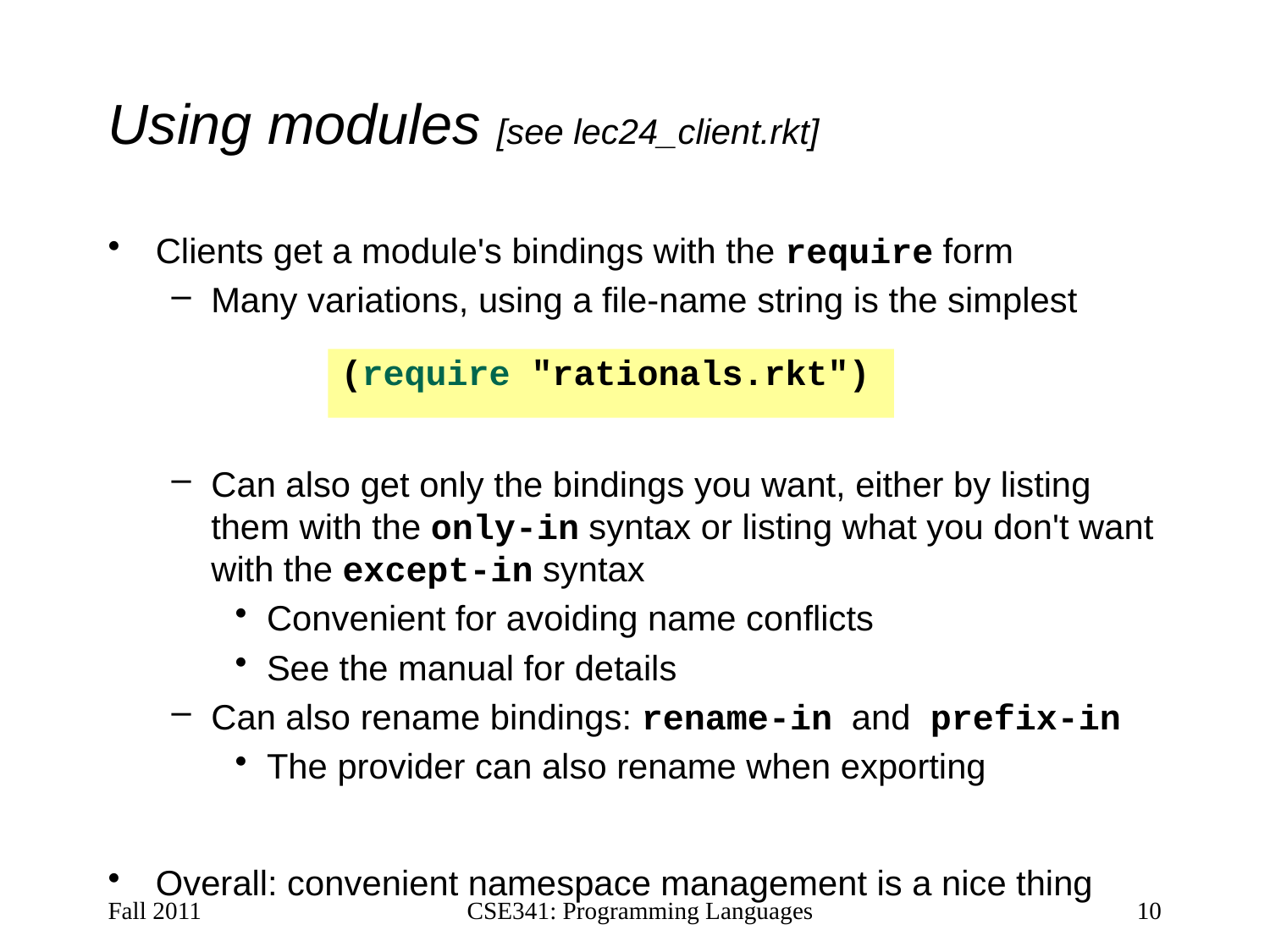

# Using modules [see lec24_client.rkt]
Clients get a module's bindings with the require form
Many variations, using a file-name string is the simplest

Can also get only the bindings you want, either by listing them with the only-in syntax or listing what you don't want with the except-in syntax
Convenient for avoiding name conflicts
See the manual for details
Can also rename bindings: rename-in  and  prefix-in
The provider can also rename when exporting

Overall: convenient namespace management is a nice thing
(require "rationals.rkt")
Fall 2011
CSE341: Programming Languages
10